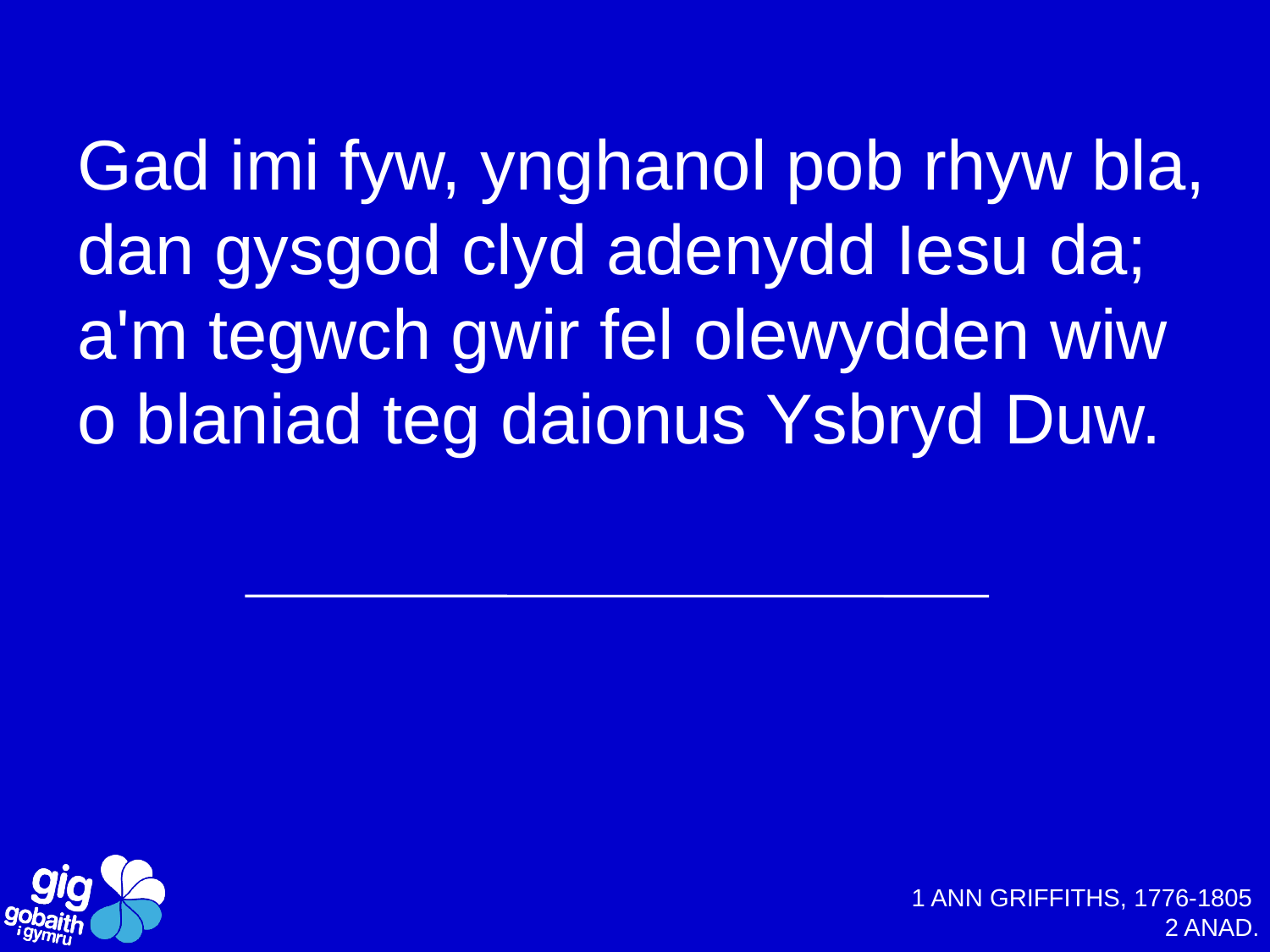

Gad imi fyw, ynghanol pob rhyw bla,
dan gysgod clyd adenydd Iesu da;
a'm tegwch gwir fel olewydden wiw
o blaniad teg daionus Ysbryd Duw.
1 ANN GRIFFITHS, 1776-1805
2 ANAD.